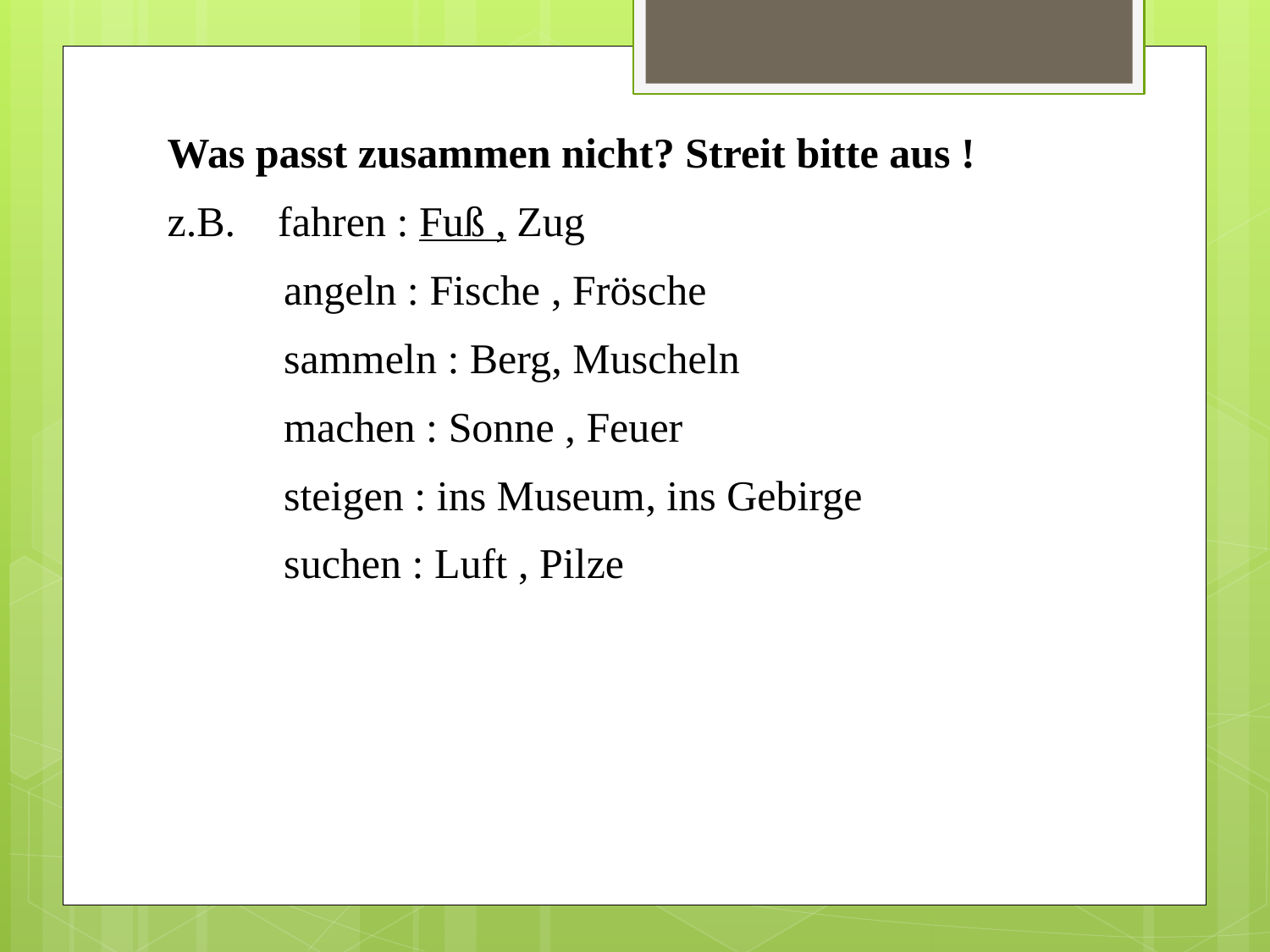

Was passt zusammen nicht? Streit bitte aus !
z.B.    fahren : Fuß , Zug
           angeln : Fische , Frösche
           sammeln : Berg, Muscheln
           machen : Sonne , Feuer
           steigen : ins Museum, ins Gebirge
           suchen : Luft , Pilze